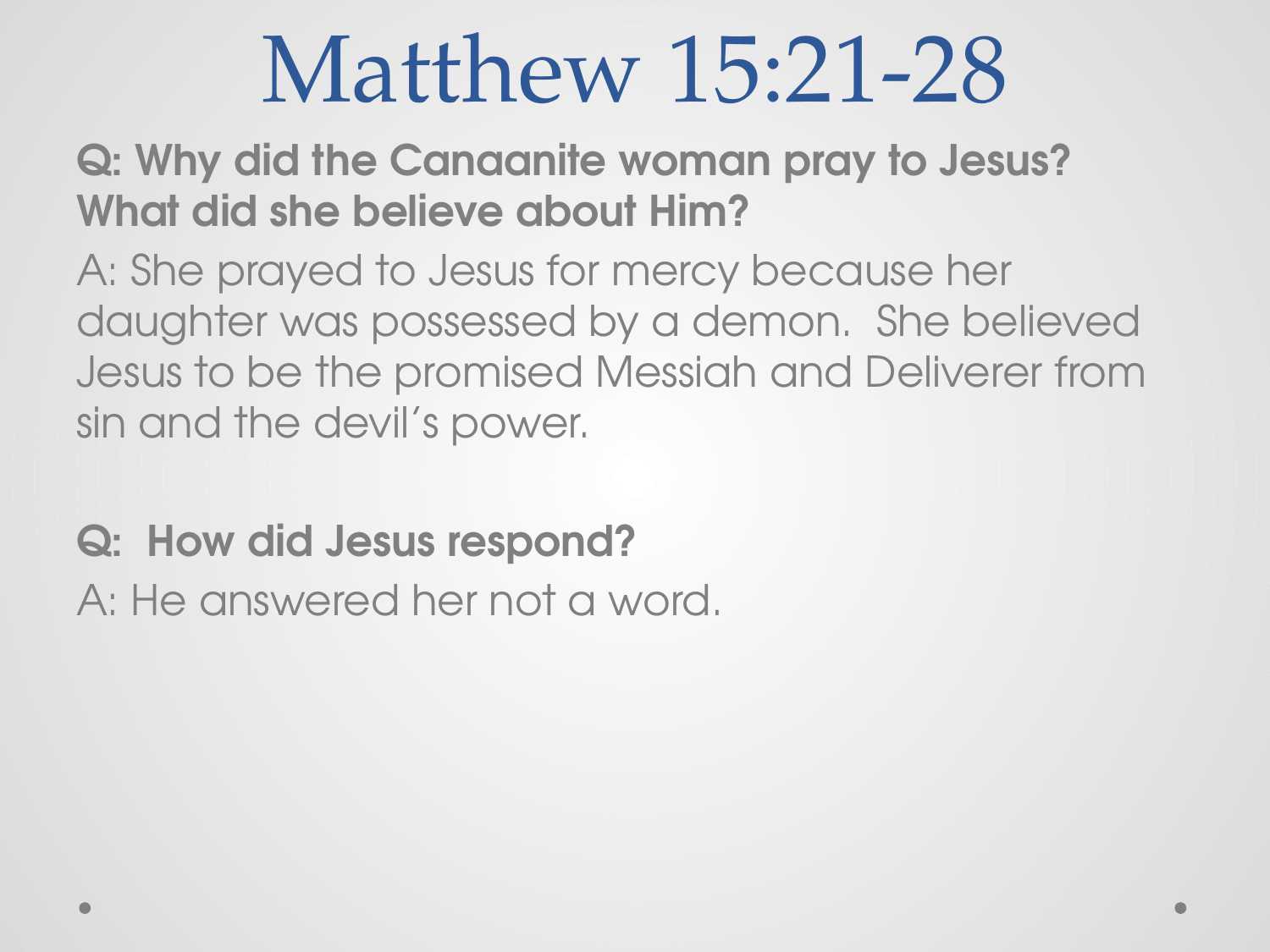

# Matthew 15:21-28
Q: Why did the Canaanite woman pray to Jesus?  What did she believe about Him?
A: She prayed to Jesus for mercy because her daughter was possessed by a demon.  She believed Jesus to be the promised Messiah and Deliverer from sin and the devil’s power.

Q:  How did Jesus respond?
A: He answered her not a word.